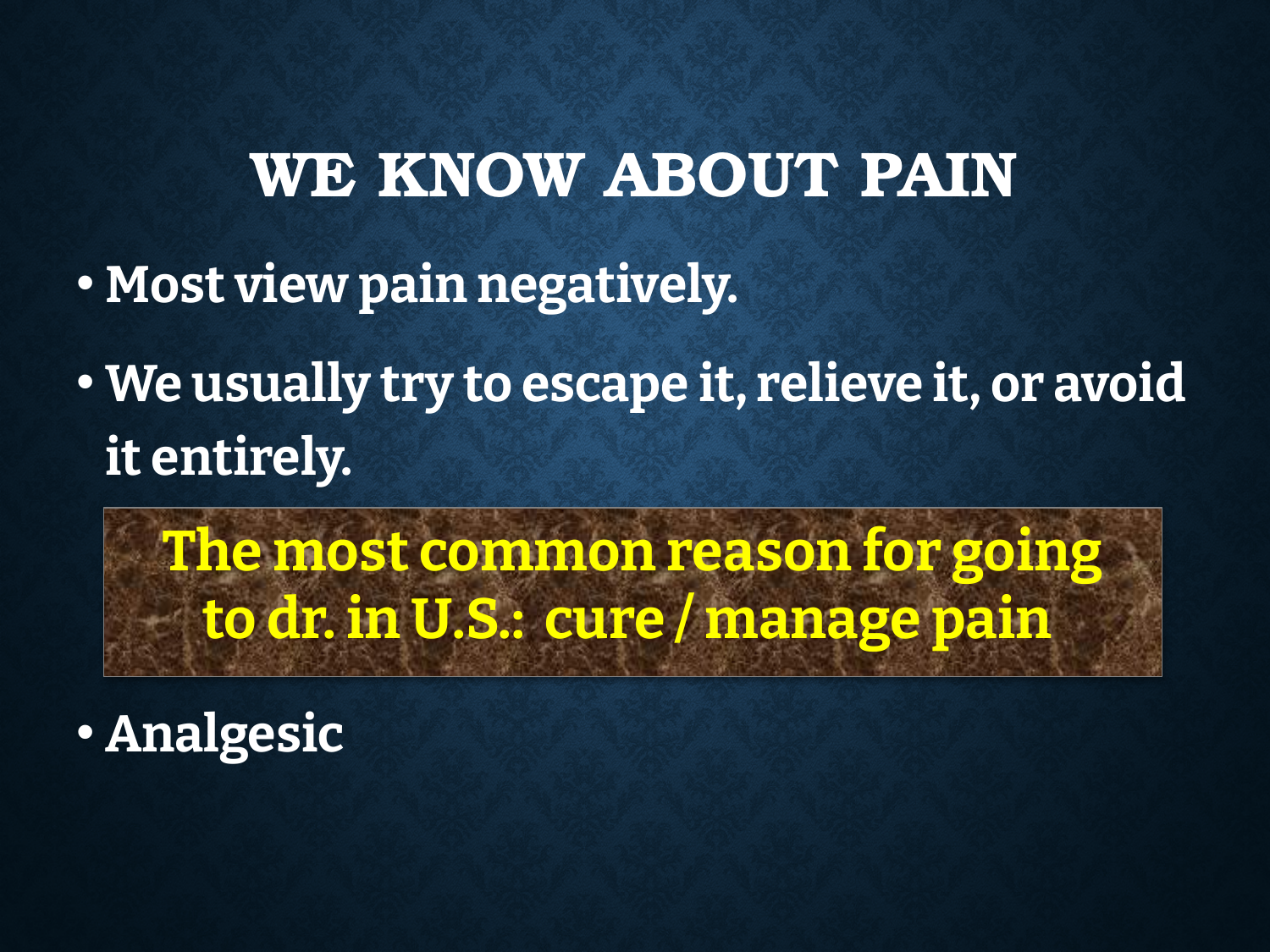

# We know about pain
Most view pain negatively.
We usually try to escape it, relieve it, or avoid it entirely.

Analgesic
The most common reason for going
to dr. in U.S.:  cure / manage pain